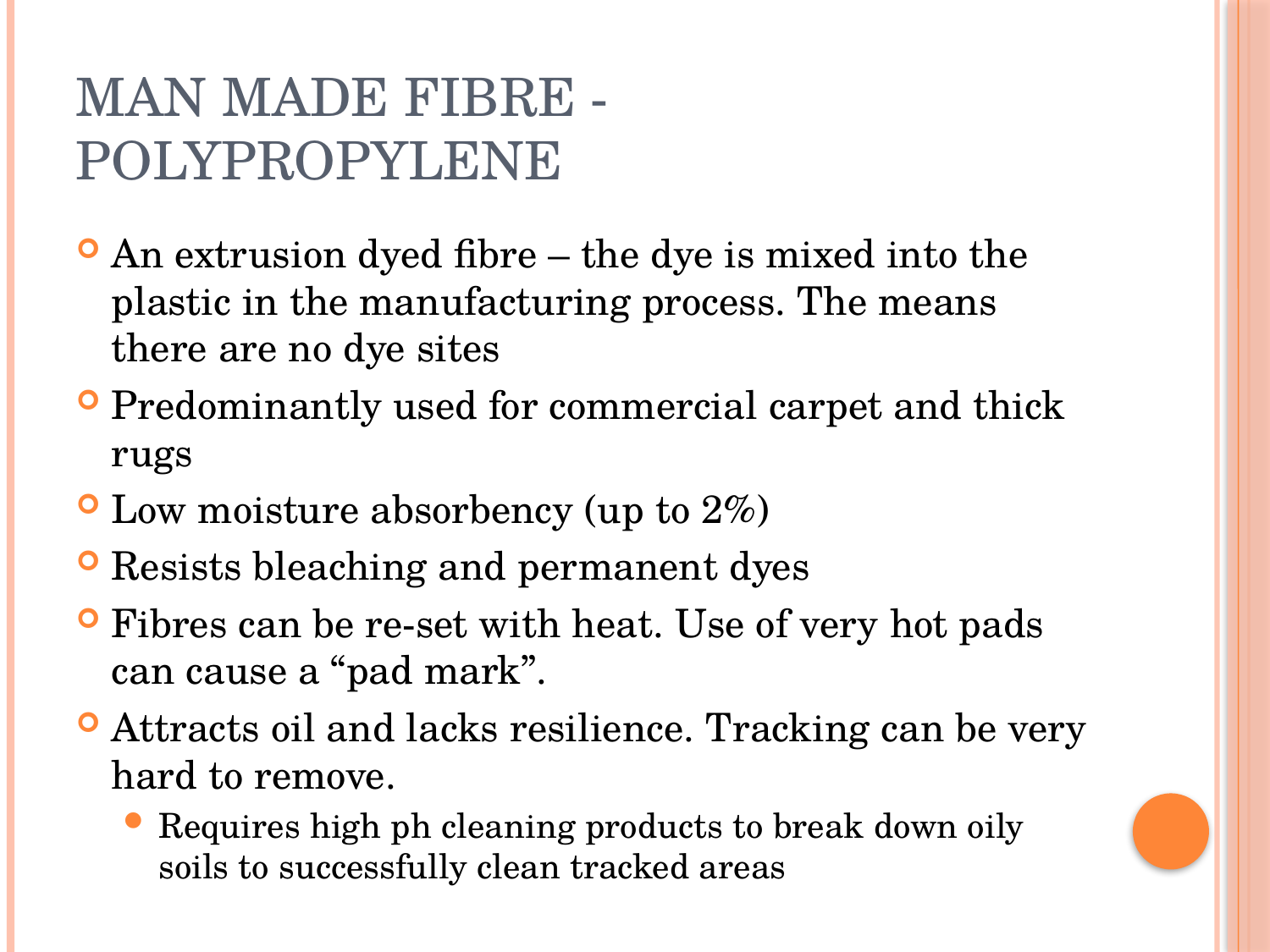

# Man Made Fibre - Polypropylene
An extrusion dyed fibre – the dye is mixed into the plastic in the manufacturing process. The means there are no dye sites
Predominantly used for commercial carpet and thick rugs
Low moisture absorbency (up to 2%)
Resists bleaching and permanent dyes
Fibres can be re-set with heat. Use of very hot pads can cause a “pad mark”.
Attracts oil and lacks resilience. Tracking can be very hard to remove.
Requires high ph cleaning products to break down oily soils to successfully clean tracked areas